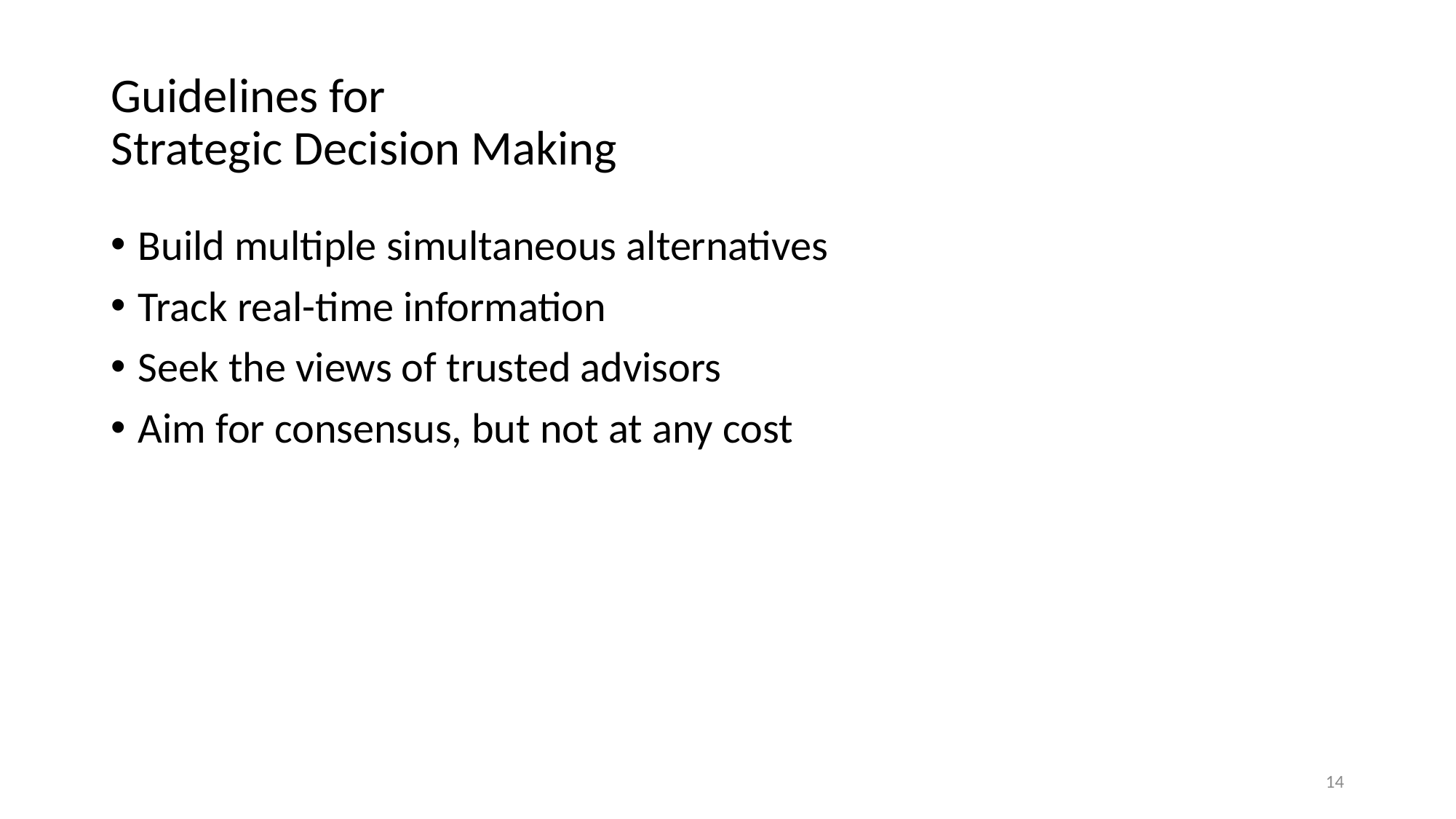

# Guidelines for Strategic Decision Making
Build multiple simultaneous alternatives
Track real-time information
Seek the views of trusted advisors
Aim for consensus, but not at any cost
14